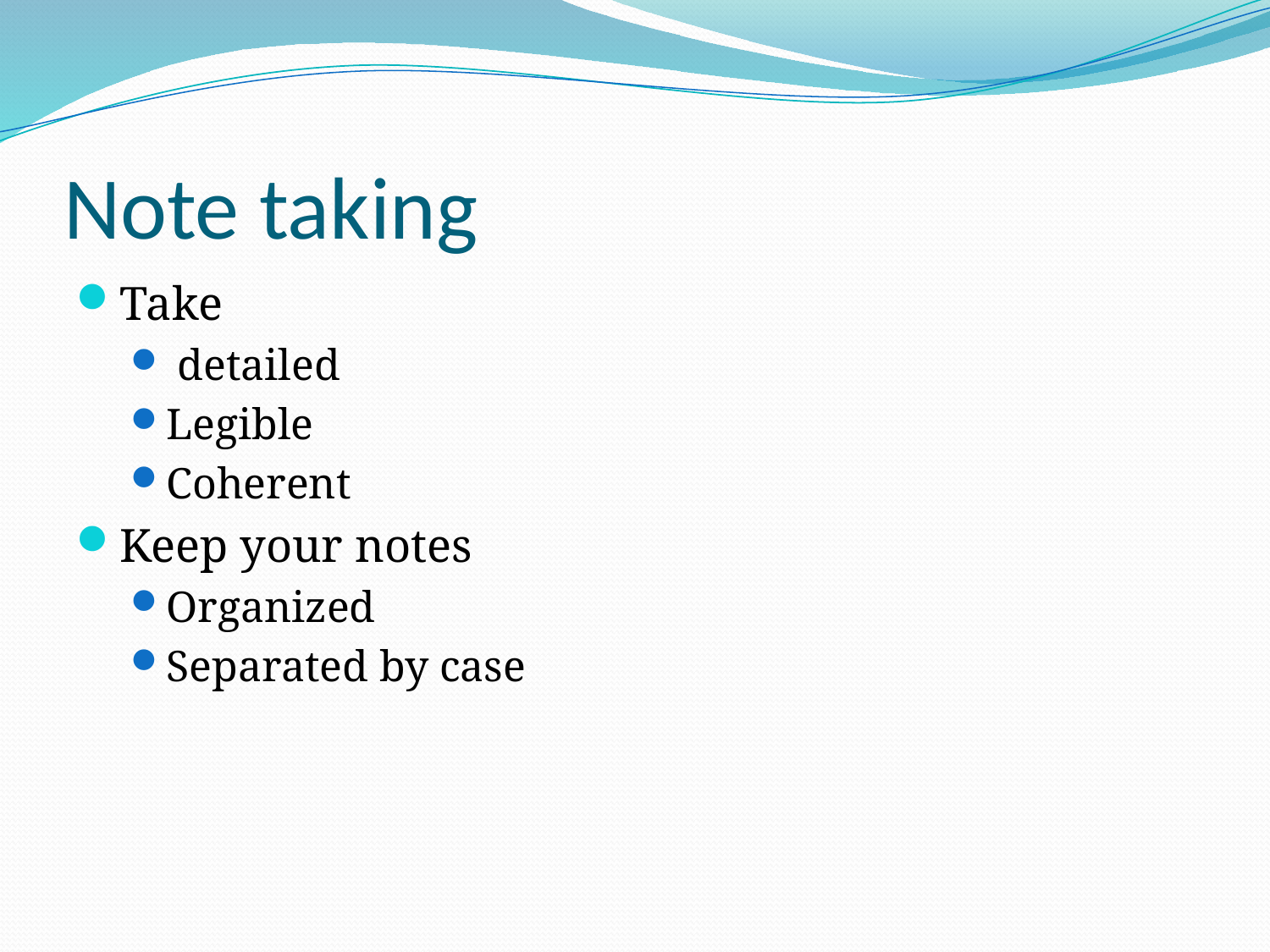

# Note taking
Take
 detailed
Legible
Coherent
Keep your notes
Organized
Separated by case